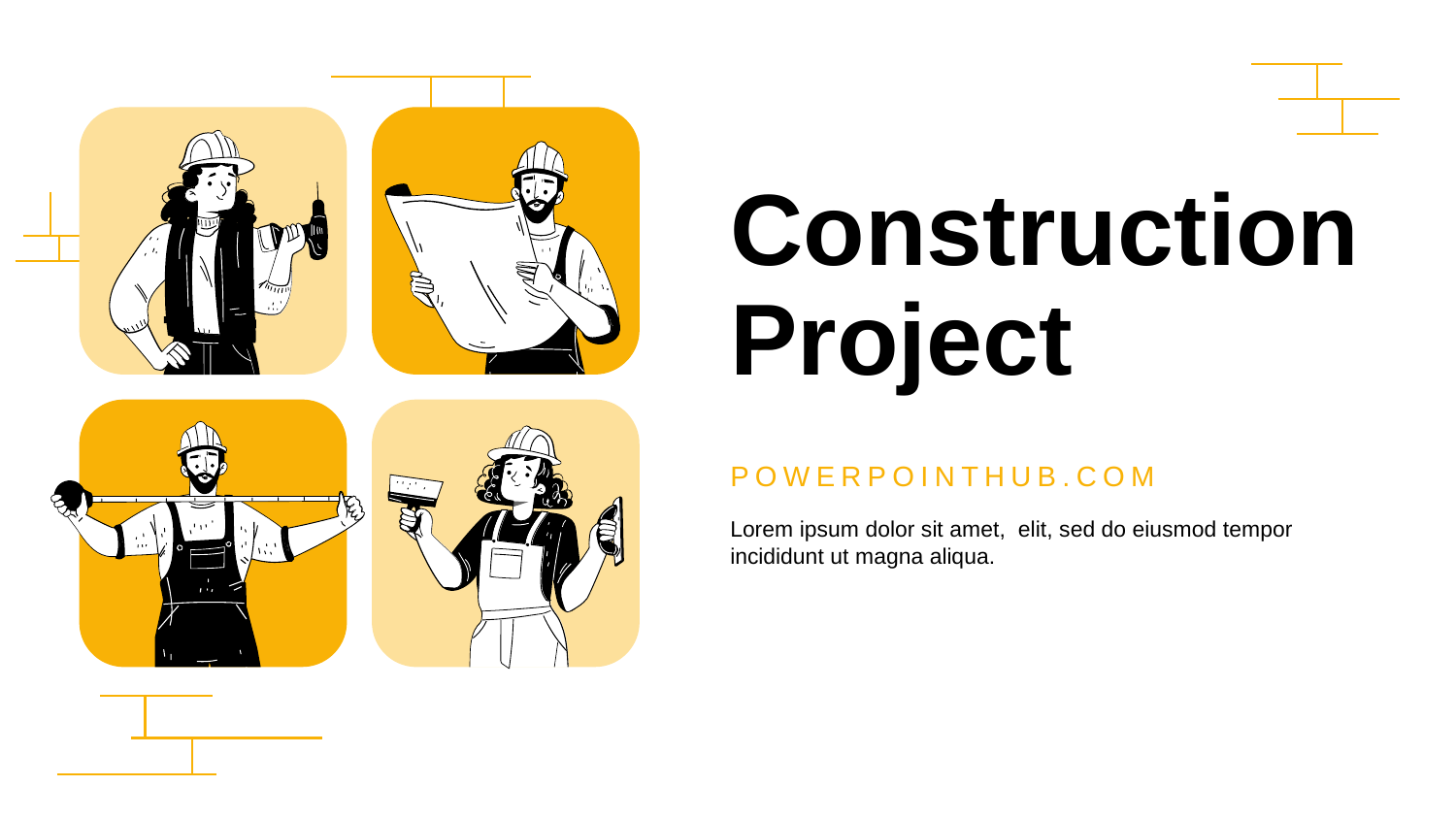

Construction

Project
POWERPOINTHUB.COM
Lorem ipsum dolor sit amet,  elit, sed do eiusmod tempor incididunt ut magna aliqua.